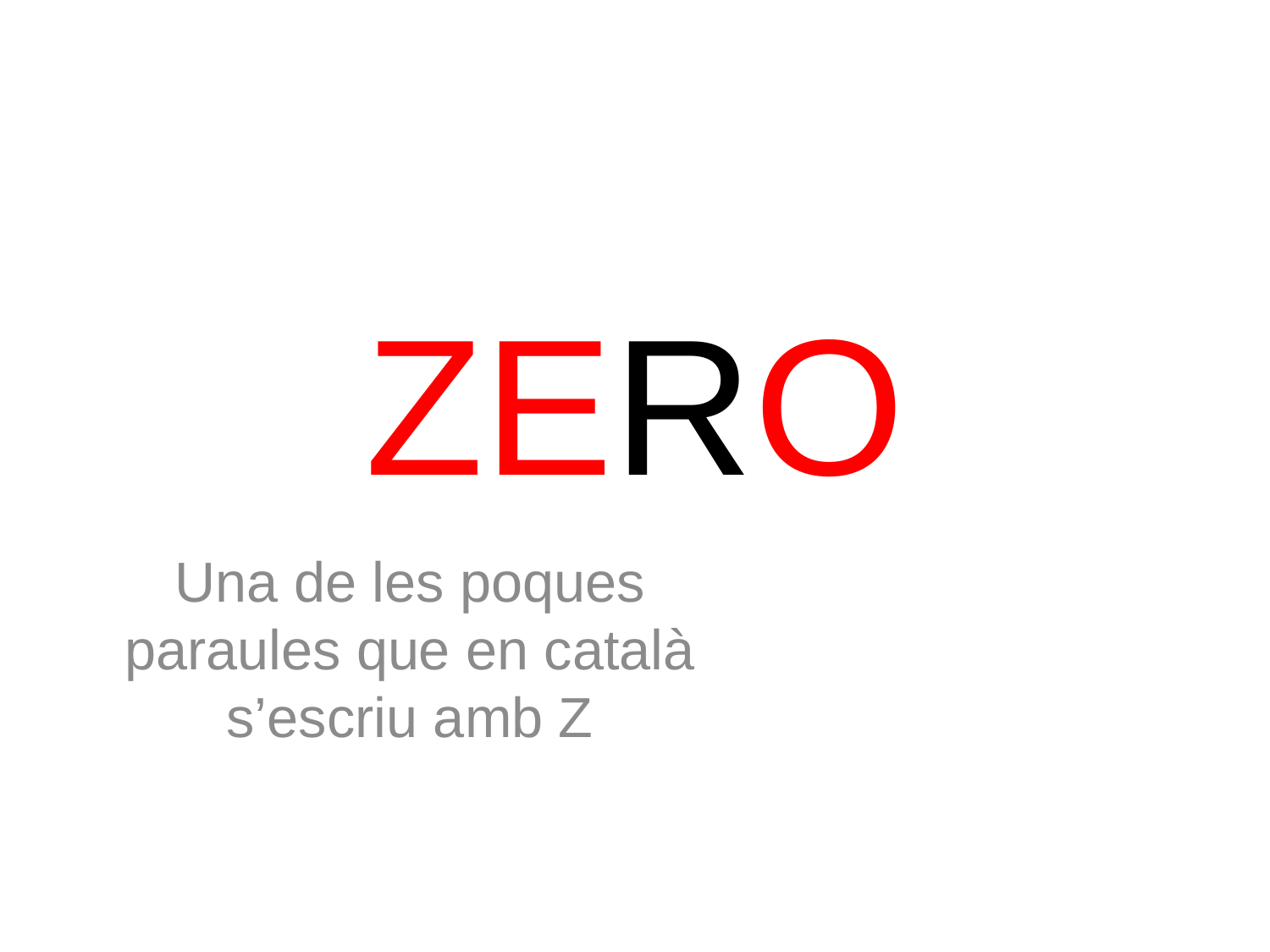

# ZERO
Una de les poques paraules que en català s’escriu amb Z